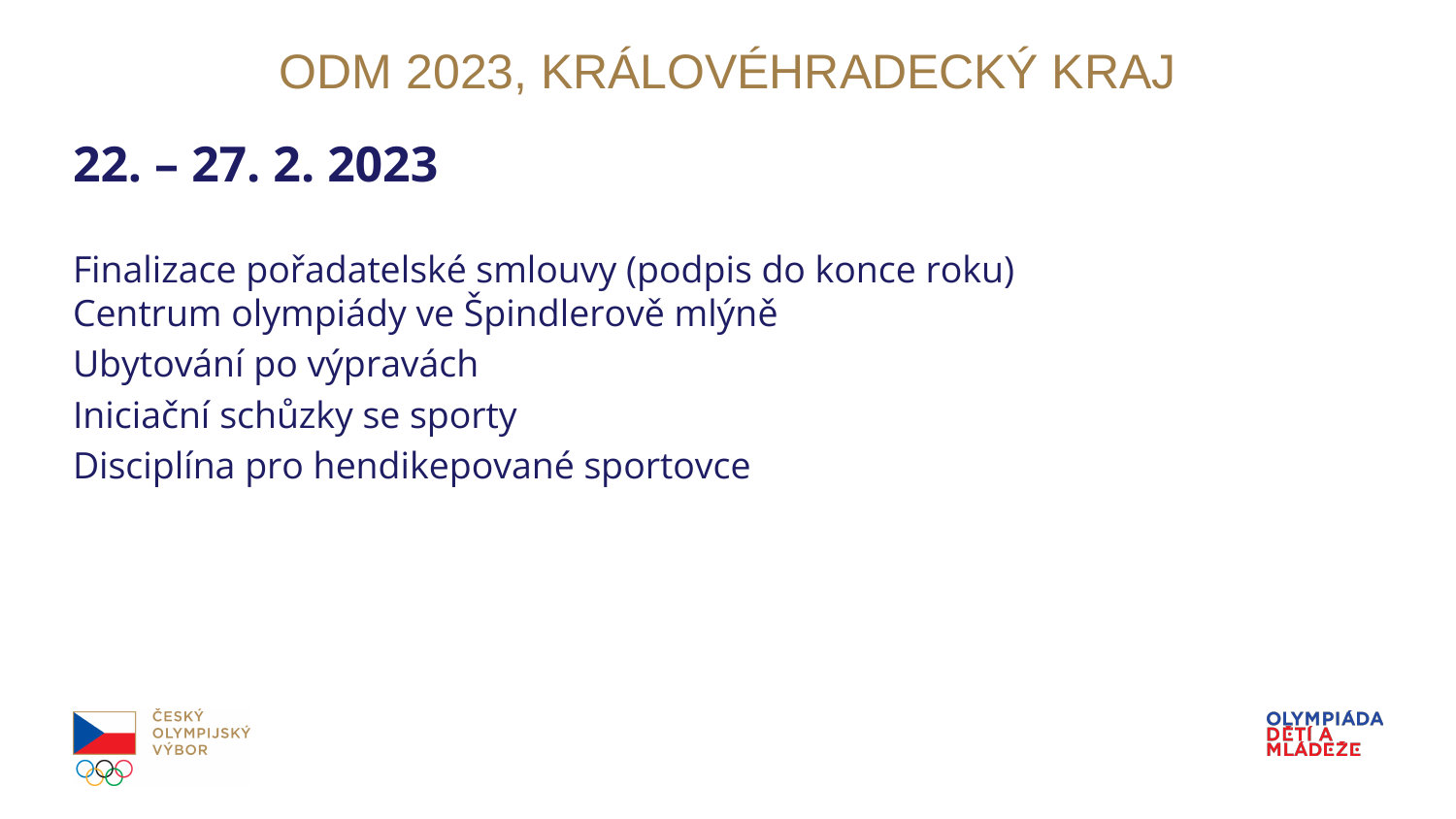

# ODM 2023, KRÁLOVÉHRADECKÝ KRAJ
22. – 27. 2. 2023
Finalizace pořadatelské smlouvy (podpis do konce roku)
Centrum olympiády ve Špindlerově mlýně
Ubytování po výpravách
Iniciační schůzky se sporty
Disciplína pro hendikepované sportovce